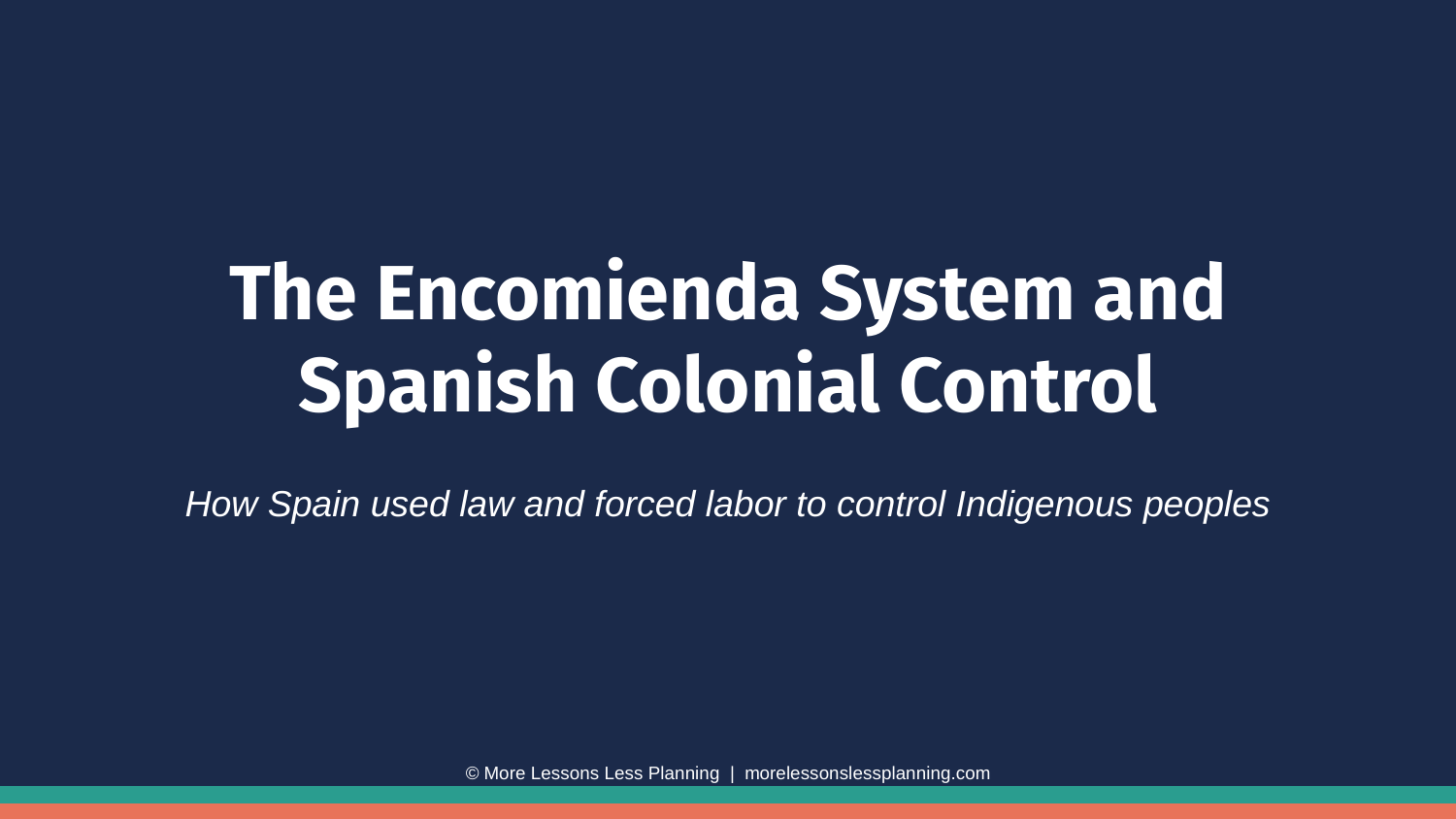

The Encomienda System and Spanish Colonial Control
How Spain used law and forced labor to control Indigenous peoples
© More Lessons Less Planning  |  morelessonslessplanning.com